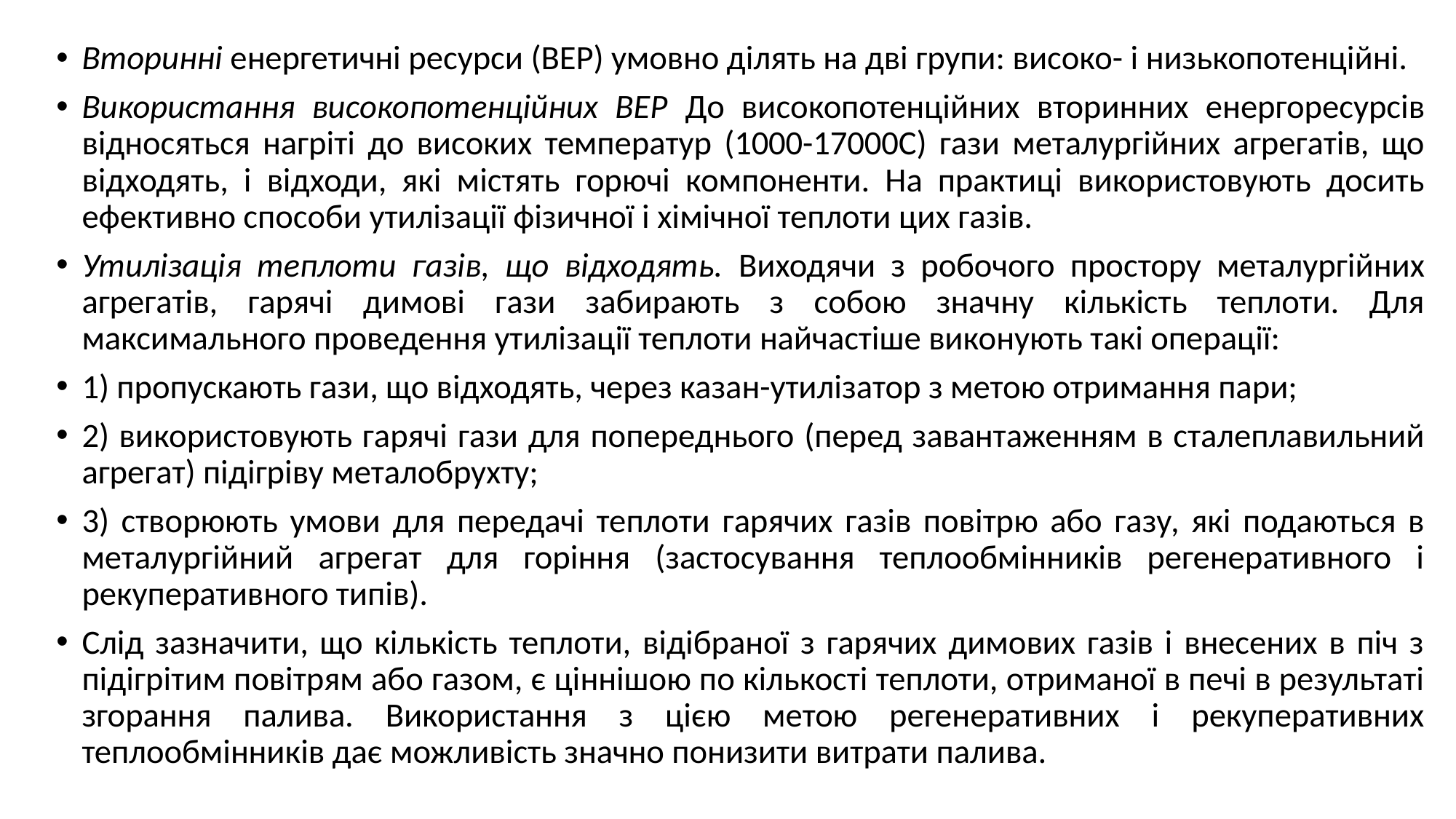

Вторинні енергетичні ресурси (ВЕР) умовно ділять на дві групи: високо- і низькопотенційні.
Використання високопотенційних ВЕР До високопотенційних вторинних енергоресурсів відносяться нагріті до високих температур (1000-17000С) гази металургійних агрегатів, що відходять, і відходи, які містять горючі компоненти. На практиці використовують досить ефективно способи утилізації фізичної і хімічної теплоти цих газів.
Утилізація теплоти газів, що відходять. Виходячи з робочого простору металургійних агрегатів, гарячі димові гази забирають з собою значну кількість теплоти. Для максимального проведення утилізації теплоти найчастіше виконують такі операції:
1) пропускають гази, що відходять, через казан-утилізатор з метою отримання пари;
2) використовують гарячі гази для попереднього (перед завантаженням в сталеплавильний агрегат) підігріву металобрухту;
3) створюють умови для передачі теплоти гарячих газів повітрю або газу, які подаються в металургійний агрегат для горіння (застосування теплообмінників регенеративного і рекуперативного типів).
Слід зазначити, що кількість теплоти, відібраної з гарячих димових газів і внесених в піч з підігрітим повітрям або газом, є ціннішою по кількості теплоти, отриманої в печі в результаті згорання палива. Використання з цією метою регенеративних і рекуперативних теплообмінників дає можливість значно понизити витрати палива.